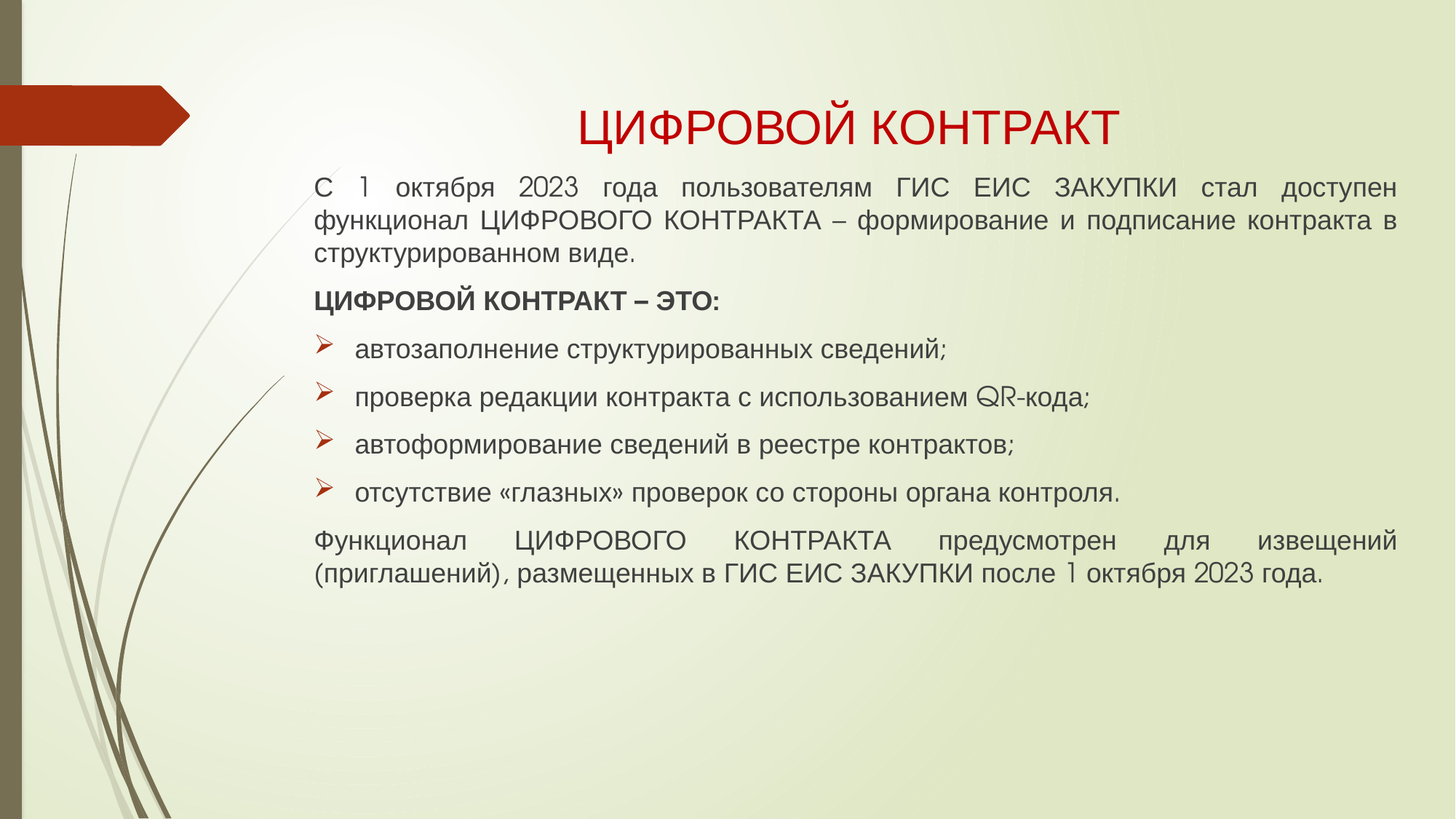

ЦИФРОВОЙ КОНТРАКТ
С 1 октября 2023 года пользователям ГИС ЕИС ЗАКУПКИ стал доступен функционал ЦИФРОВОГО КОНТРАКТА – формирование и подписание контракта в структурированном виде.
ЦИФРОВОЙ КОНТРАКТ – ЭТО:
автозаполнение структурированных сведений;
проверка редакции контракта с использованием QR-кода;
автоформирование сведений в реестре контрактов;
отсутствие «глазных» проверок со стороны органа контроля.
Функционал ЦИФРОВОГО КОНТРАКТА предусмотрен для извещений (приглашений), размещенных в ГИС ЕИС ЗАКУПКИ после 1 октября 2023 года.